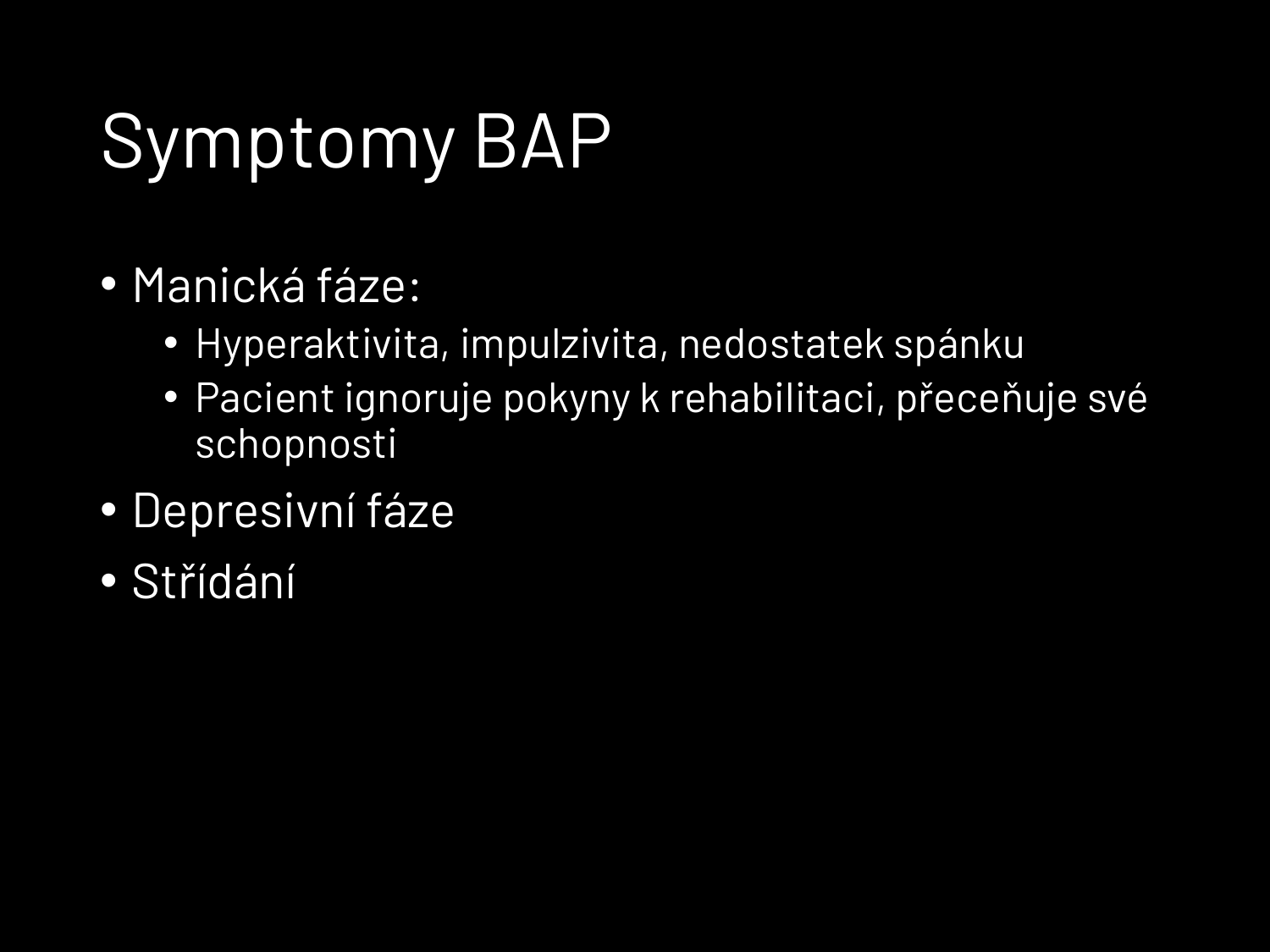

# Symptomy BAP
Manická fáze:
Hyperaktivita, impulzivita, nedostatek spánku
Pacient ignoruje pokyny k rehabilitaci, přeceňuje své schopnosti
Depresivní fáze
Střídání